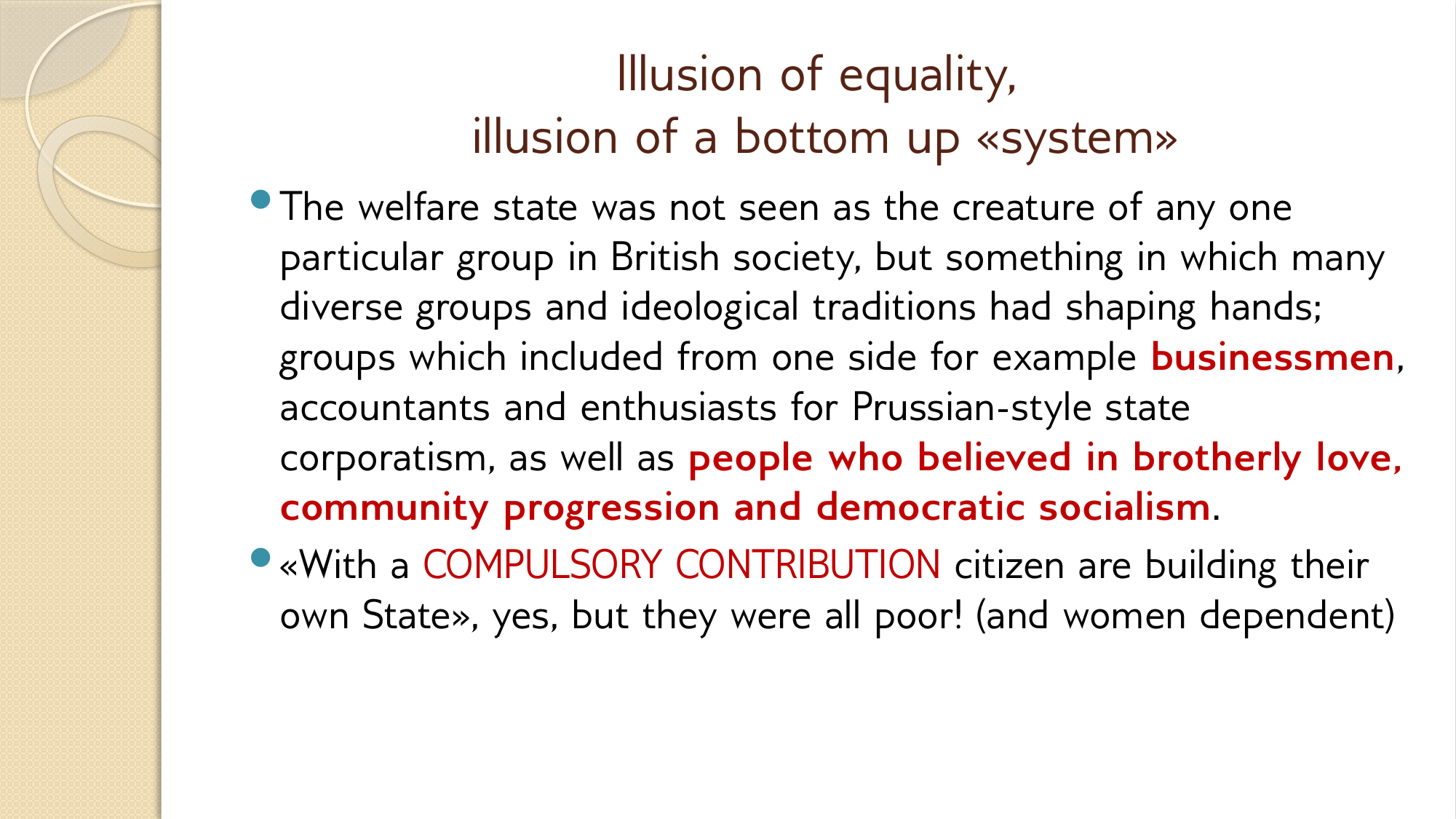

# Illusion of equality, illusion of a bottom up «system»
The welfare state was not seen as the creature of any one particular group in British society, but something in which many diverse groups and ideological traditions had shaping hands; groups which included from one side for example businessmen, accountants and enthusiasts for Prussian-style state corporatism, as well as people who believed in brotherly love, community progression and democratic socialism.
«With a COMPULSORY CONTRIBUTION citizen are building their own State», yes, but they were all poor! (and women dependent)